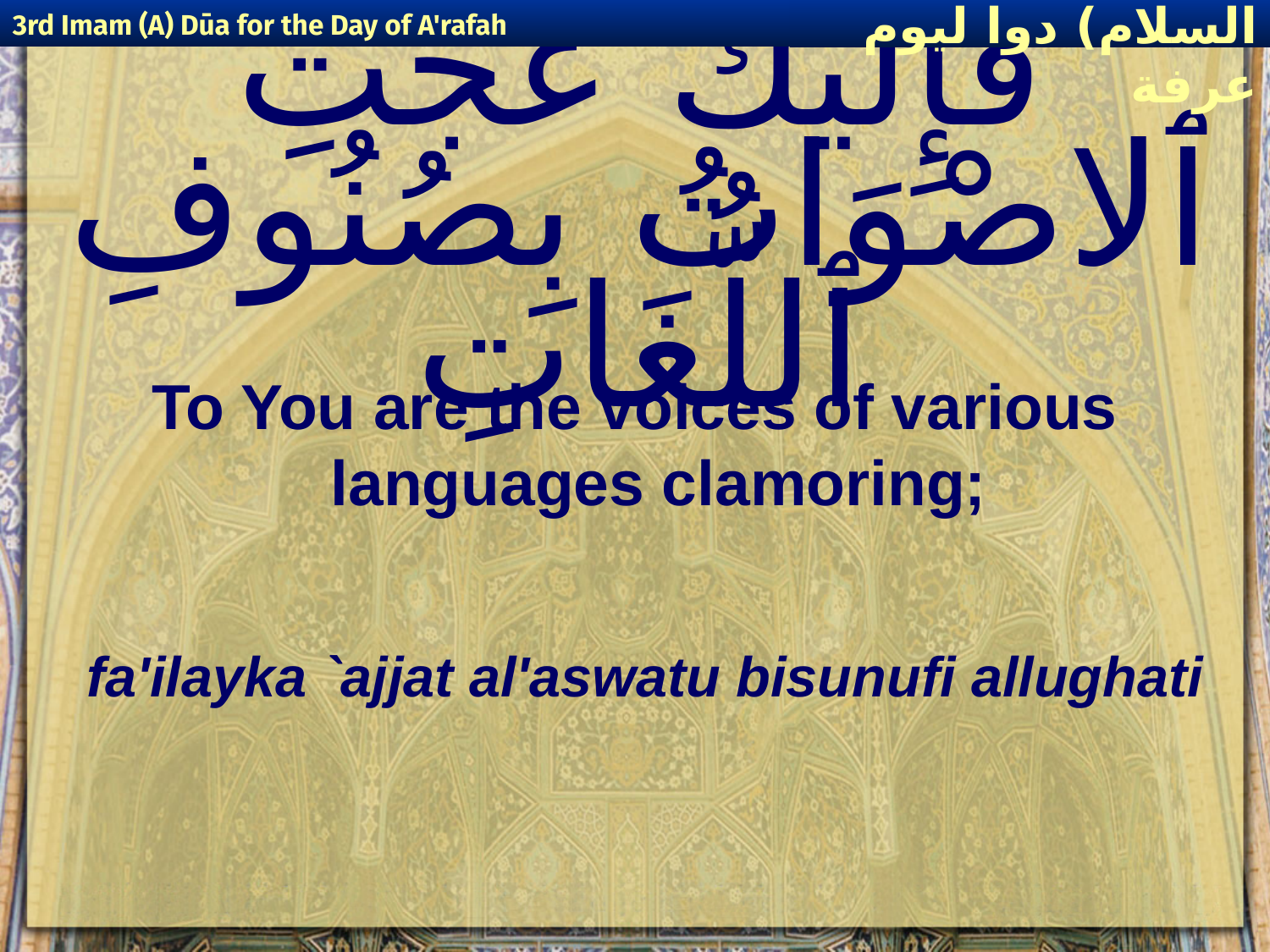

3rd Imam (A) Dūa for the Day of A'rafah
إمام حسين(عليه السلام) دوا ليوم عرفة
# فَإِلَيْكَ عَجَّتِ ٱلاصْوَاتُ بِصُنُوفِ ٱللُّغَاتِ
To You are the voices of various languages clamoring;
fa'ilayka `ajjat al'aswatu bisunufi allughati